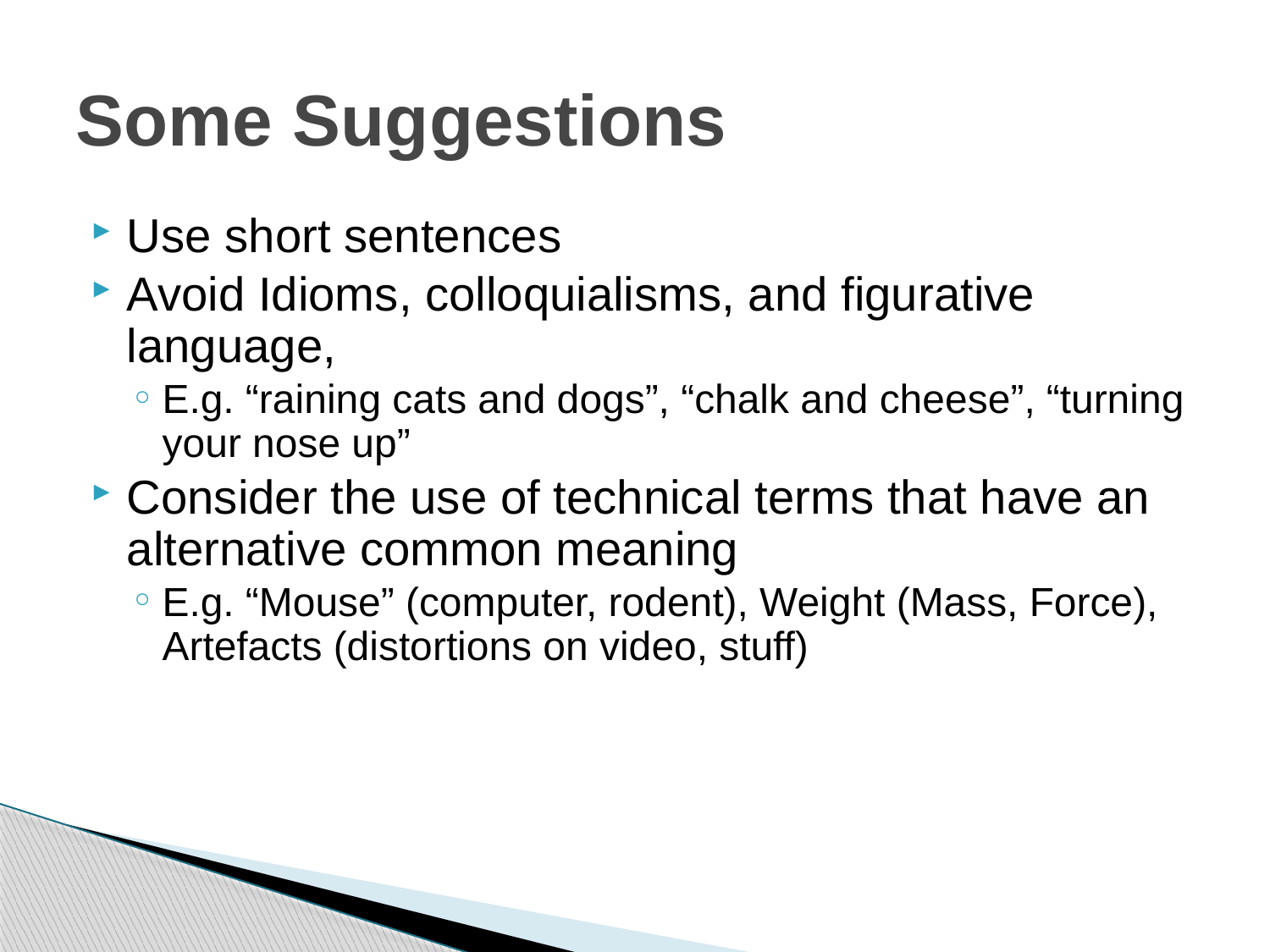

# Some Suggestions
Use short sentences
Avoid Idioms, colloquialisms, and figurative language,
E.g. “raining cats and dogs”, “chalk and cheese”, “turning your nose up”
Consider the use of technical terms that have an alternative common meaning
E.g. “Mouse” (computer, rodent), Weight (Mass, Force), Artefacts (distortions on video, stuff)